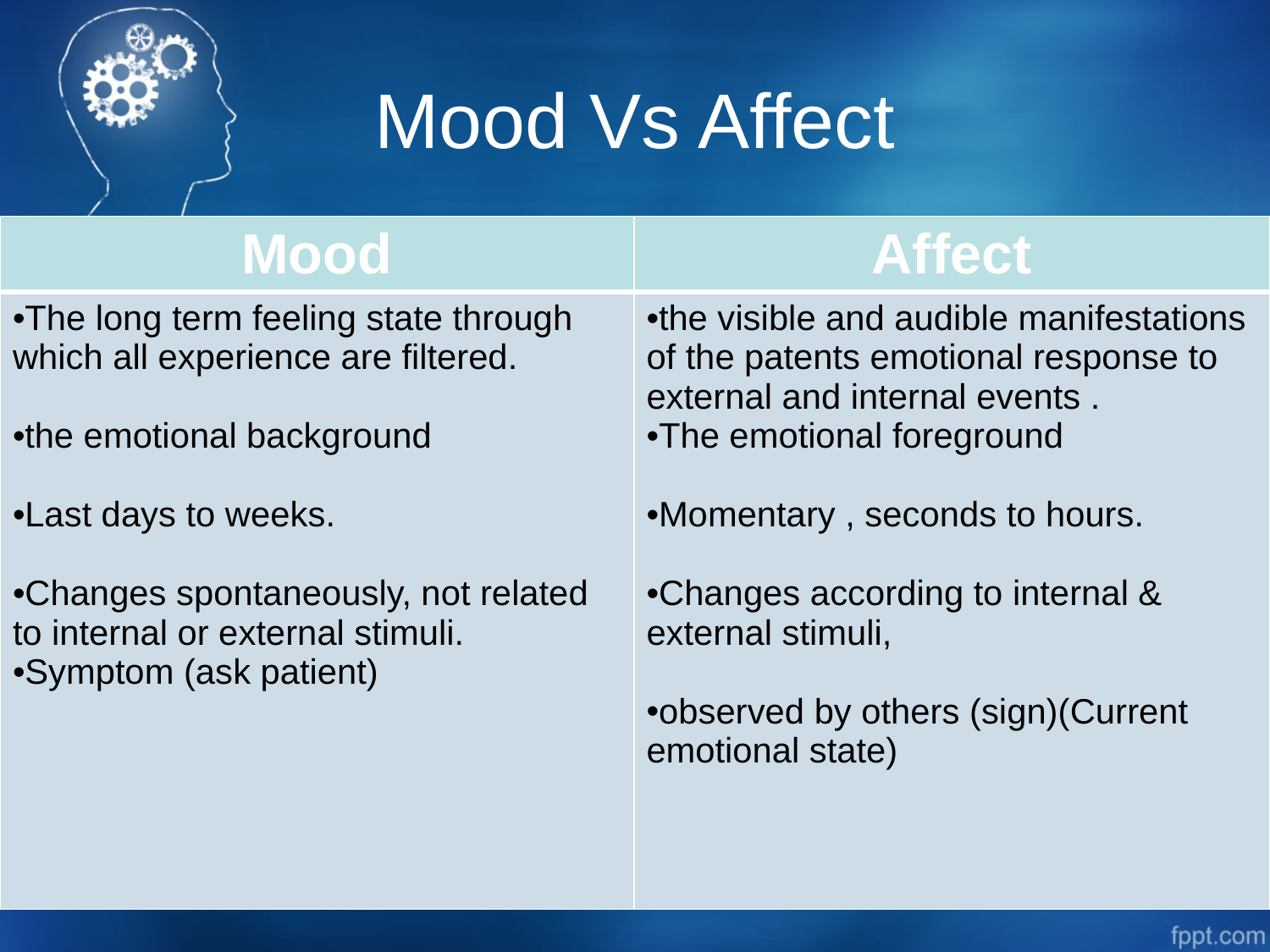

# Mood Vs Affect
| Mood | Affect |
| --- | --- |
| The long term feeling state through which all experience are filtered. the emotional background Last days to weeks. Changes spontaneously, not related to internal or external stimuli. Symptom (ask patient) | the visible and audible manifestations of the patents emotional response to external and internal events . The emotional foreground Momentary , seconds to hours. Changes according to internal & external stimuli, observed by others (sign)(Current emotional state) |